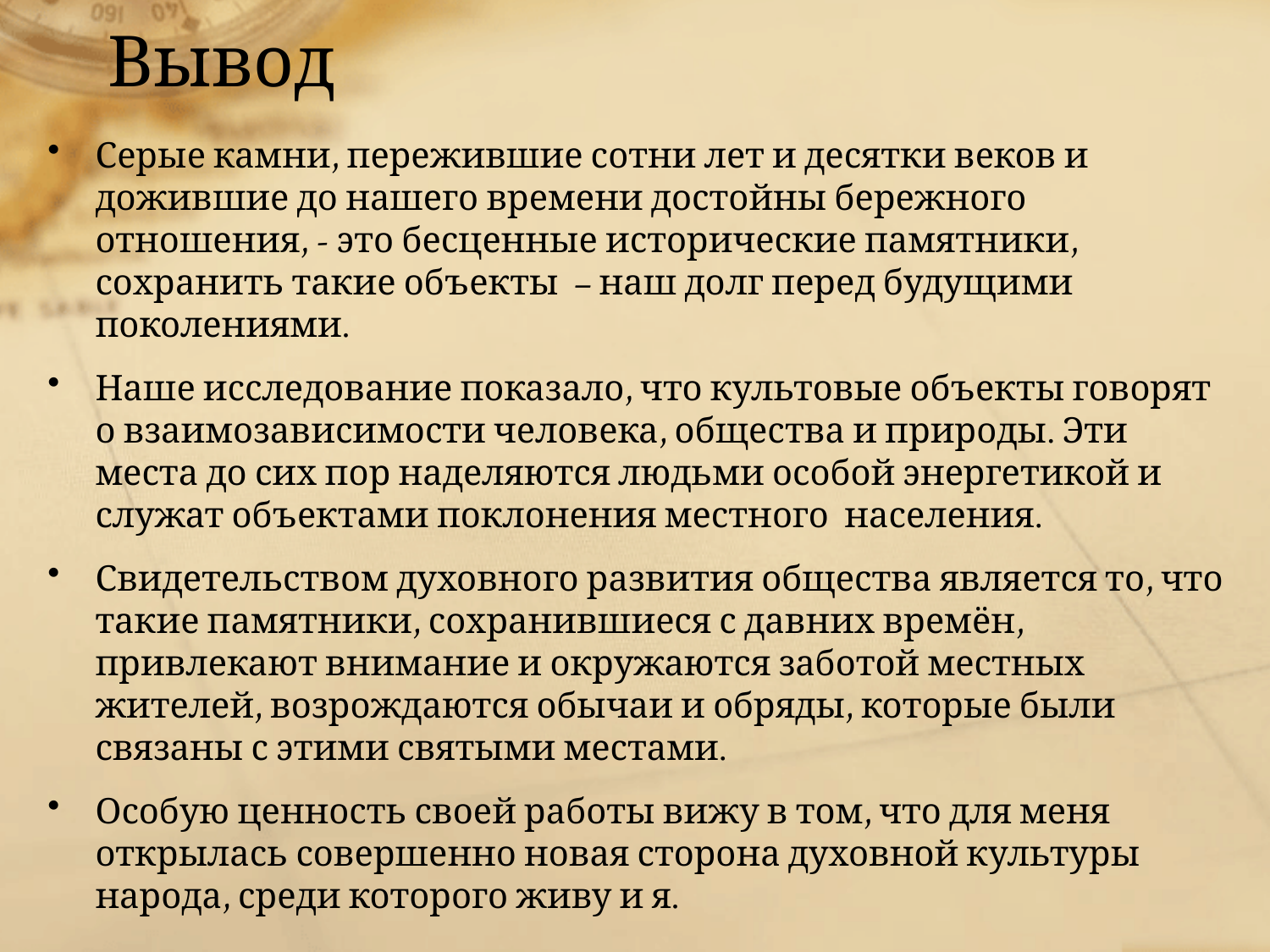

# Вывод
Серые камни, пережившие сотни лет и десятки веков и дожившие до нашего времени достойны бережного отношения, - это бесценные исторические памятники, сохранить такие объекты  – наш долг перед будущими поколениями.
Наше исследование показало, что культовые объекты говорят о взаимозависимости человека, общества и природы. Эти места до сих пор наделяются людьми особой энергетикой и служат объектами поклонения местного  населения.
Свидетельством духовного развития общества является то, что такие памятники, сохранившиеся с давних времён, привлекают внимание и окружаются заботой местных жителей, возрождаются обычаи и обряды, которые были связаны с этими святыми местами.
Особую ценность своей работы вижу в том, что для меня открылась совершенно новая сторона духовной культуры народа, среди которого живу и я.